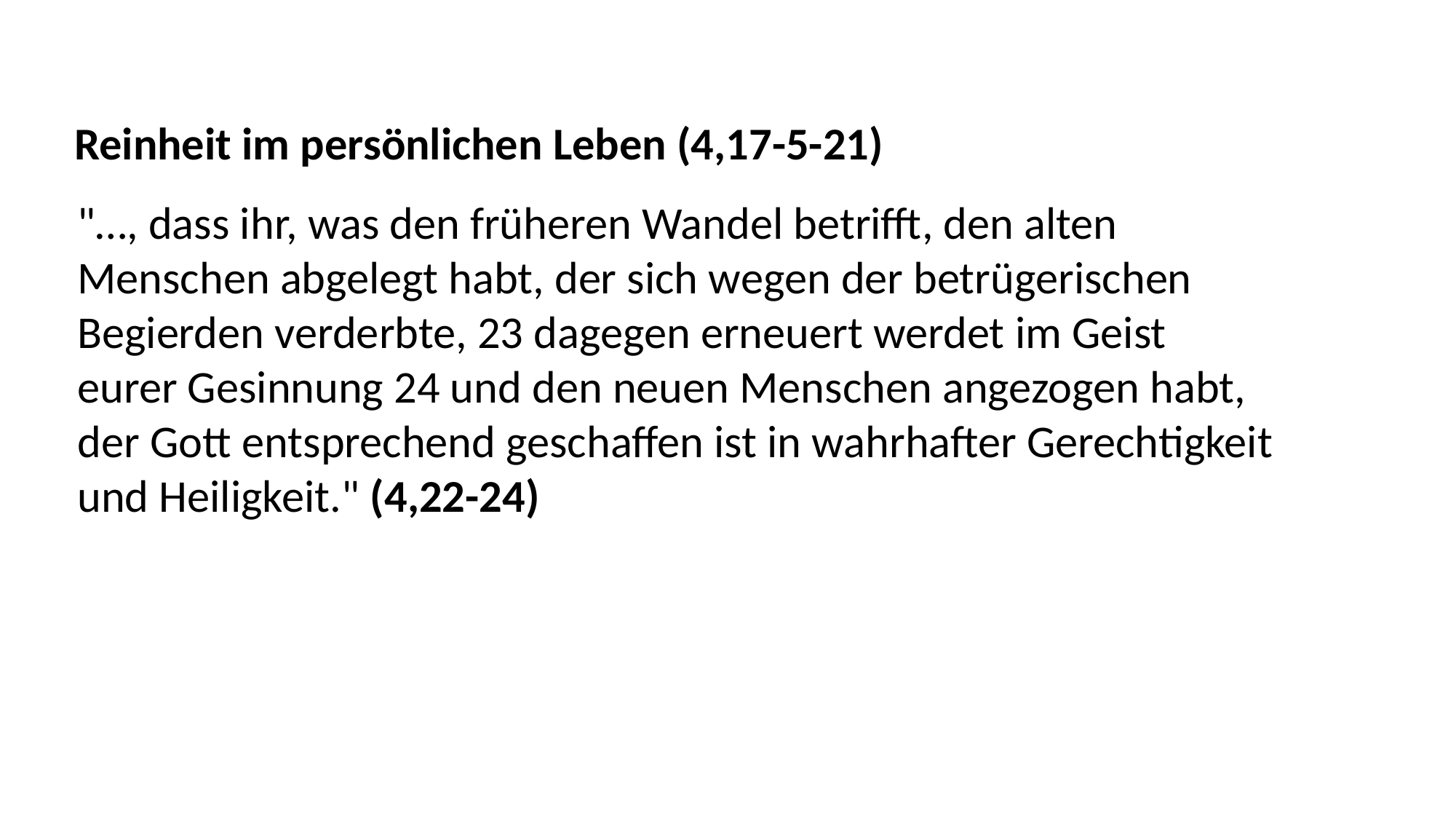

Reinheit im persönlichen Leben (4,17-5-21)
"…, dass ihr, was den früheren Wandel betrifft, den alten
Menschen abgelegt habt, der sich wegen der betrügerischen
Begierden verderbte, 23 dagegen erneuert werdet im Geist
eurer Gesinnung 24 und den neuen Menschen angezogen habt,
der Gott entsprechend geschaffen ist in wahrhafter Gerechtigkeit
und Heiligkeit." (4,22-24)